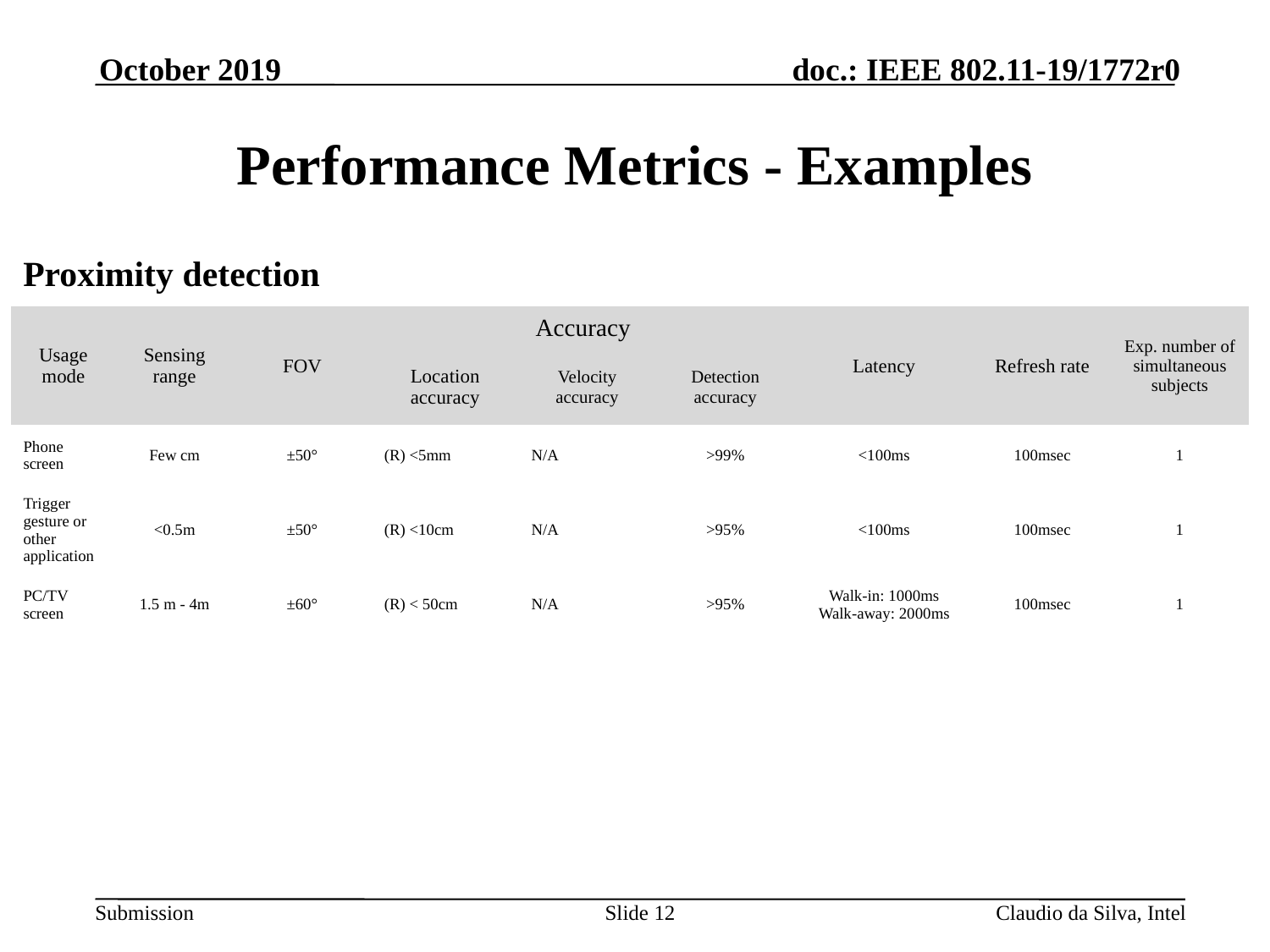

October 2019
# Performance Metrics - Examples
Proximity detection
| Usage mode | Sensing range | FOV | Accuracy |  |  | Latency | Refresh rate | Exp. number of simultaneous subjects |
| --- | --- | --- | --- | --- | --- | --- | --- | --- |
|  |  |  | Location accuracy | Velocity accuracy | Detection accuracy |  |  |  |
| Phone screen | Few cm | ±50° | (R) <5mm | N/A | >99% | <100ms | 100msec | 1 |
| Trigger gesture or other application | <0.5m | ±50° | (R) <10cm | N/A | >95% | <100ms | 100msec | 1 |
| PC/TV screen | 1.5 m - 4m | ±60° | (R) < 50cm | N/A | >95% | Walk-in: 1000ms Walk-away: 2000ms | 100msec | 1 |
Slide 12
Claudio da Silva, Intel